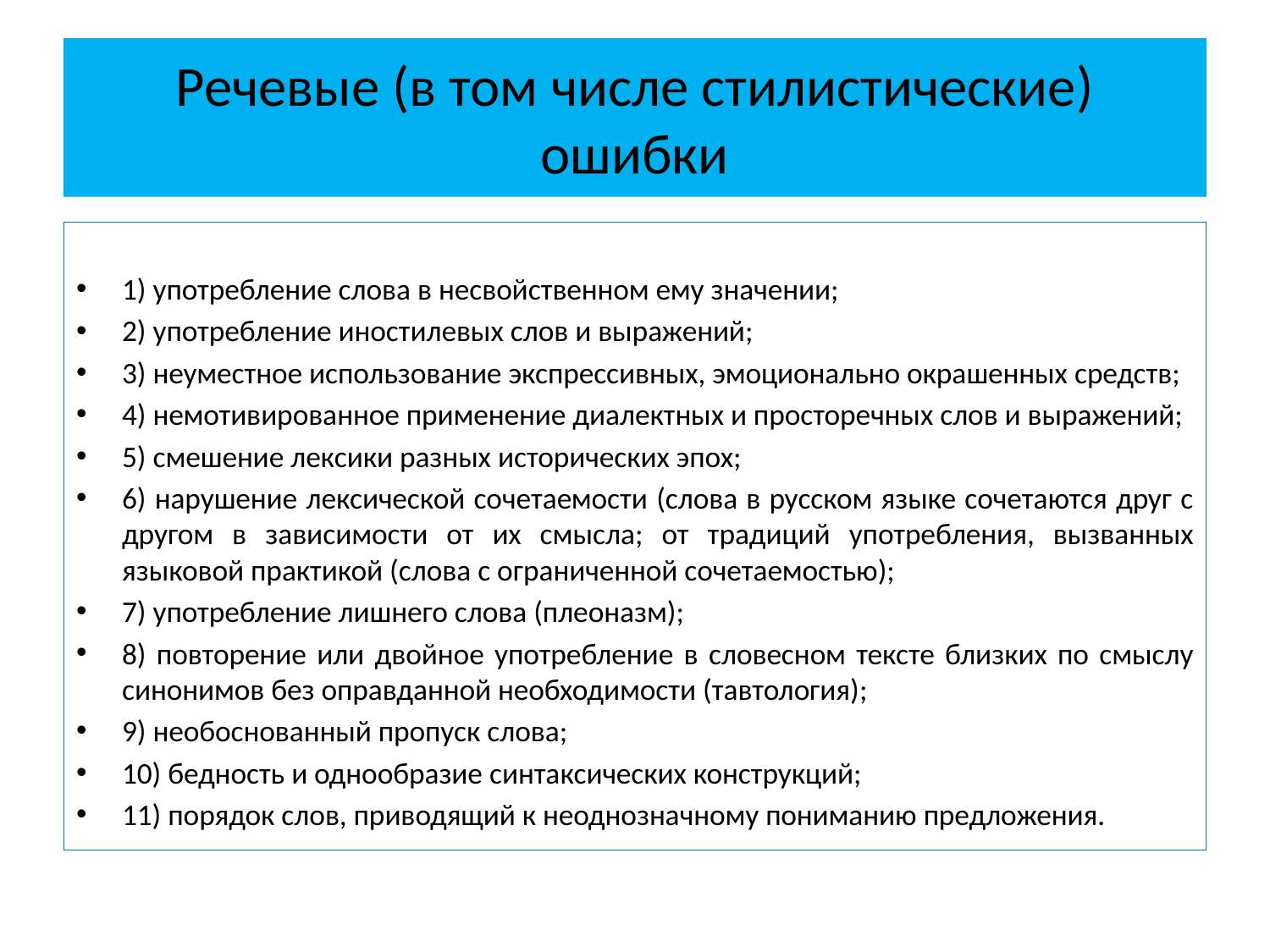

# Речевые (в том числе стилистические) ошибки

1) употребление слова в несвойственном ему значении;
2) употребление иностилевых слов и выражений;
3) неуместное использование экспрессивных, эмоционально окрашенных средств;
4) немотивированное применение диалектных и просторечных слов и выражений;
5) смешение лексики разных исторических эпох;
6) нарушение лексической сочетаемости (слова в русском языке сочетаются друг с другом в зависимости от их смысла; от традиций употребления, вызванных языковой практикой (слова с ограниченной сочетаемостью);
7) употребление лишнего слова (плеоназм);
8) повторение или двойное употребление в словесном тексте близких по смыслу синонимов без оправданной необходимости (тавтология);
9) необоснованный пропуск слова;
10) бедность и однообразие синтаксических конструкций;
11) порядок слов, приводящий к неоднозначному пониманию предложения.